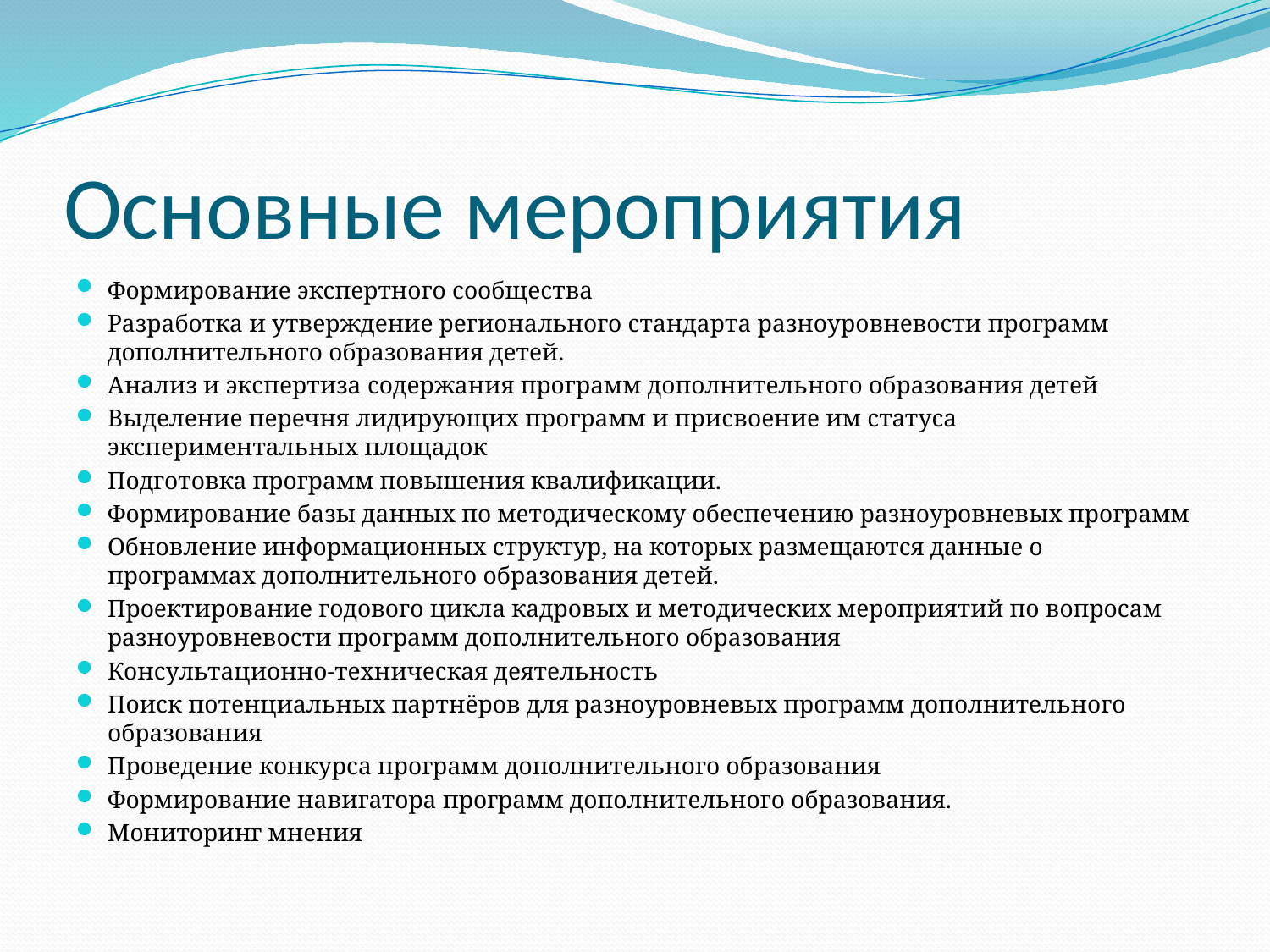

# Основные мероприятия
Формирование экспертного сообщества
Разработка и утверждение регионального стандарта разноуровневости программ дополнительного образования детей.
Анализ и экспертиза содержания программ дополнительного образования детей
Выделение перечня лидирующих программ и присвоение им статуса экспериментальных площадок
Подготовка программ повышения квалификации.
Формирование базы данных по методическому обеспечению разноуровневых программ
Обновление информационных структур, на которых размещаются данные о программах дополнительного образования детей.
Проектирование годового цикла кадровых и методических мероприятий по вопросам разноуровневости программ дополнительного образования
Консультационно-техническая деятельность
Поиск потенциальных партнёров для разноуровневых программ дополнительного образования
Проведение конкурса программ дополнительного образования
Формирование навигатора программ дополнительного образования.
Мониторинг мнения